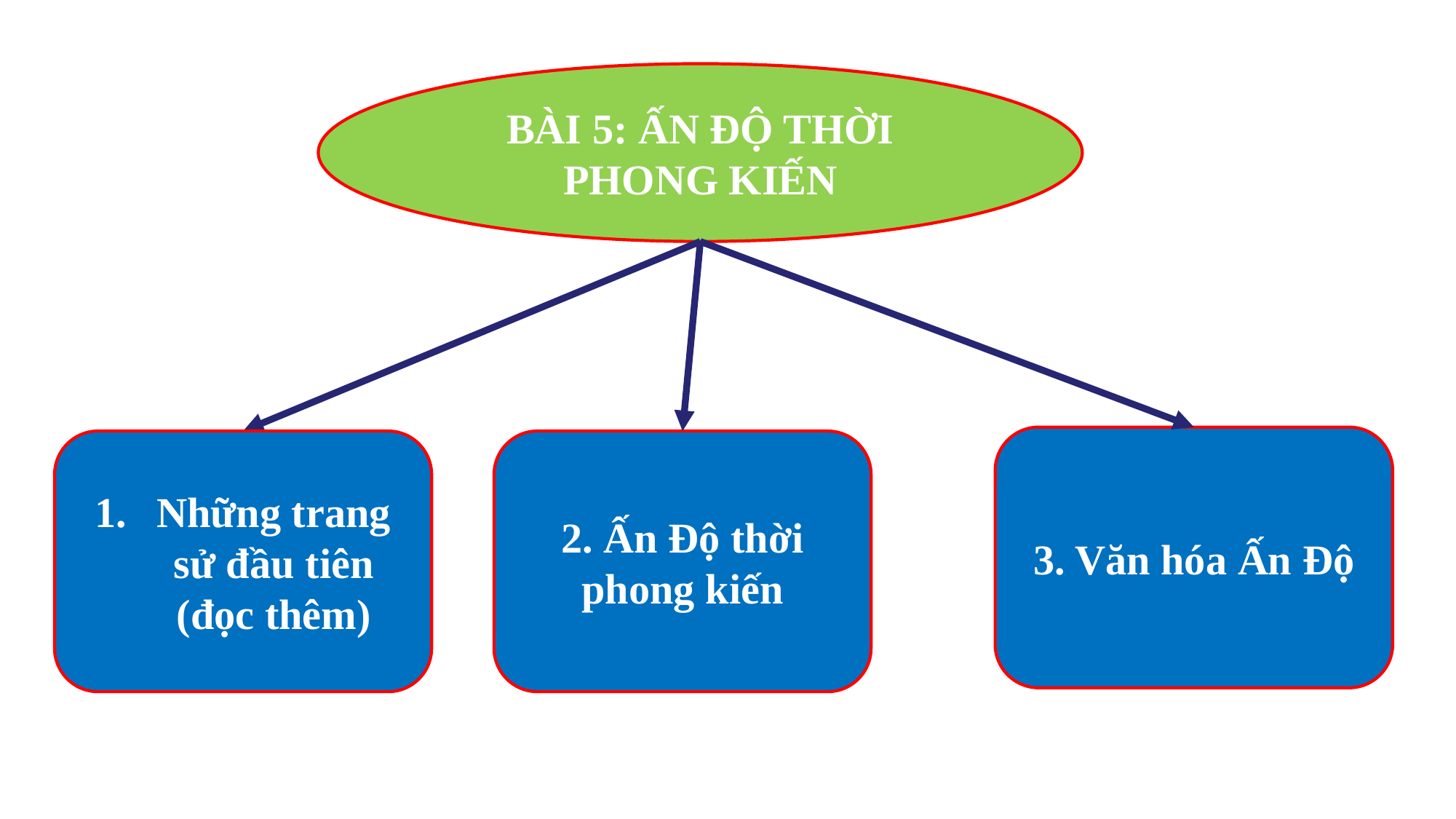

BÀI 5: ẤN ĐỘ THỜI PHONG KIẾN
3. Văn hóa Ấn Độ
Những trang sử đầu tiên (đọc thêm)
2. Ấn Độ thời phong kiến